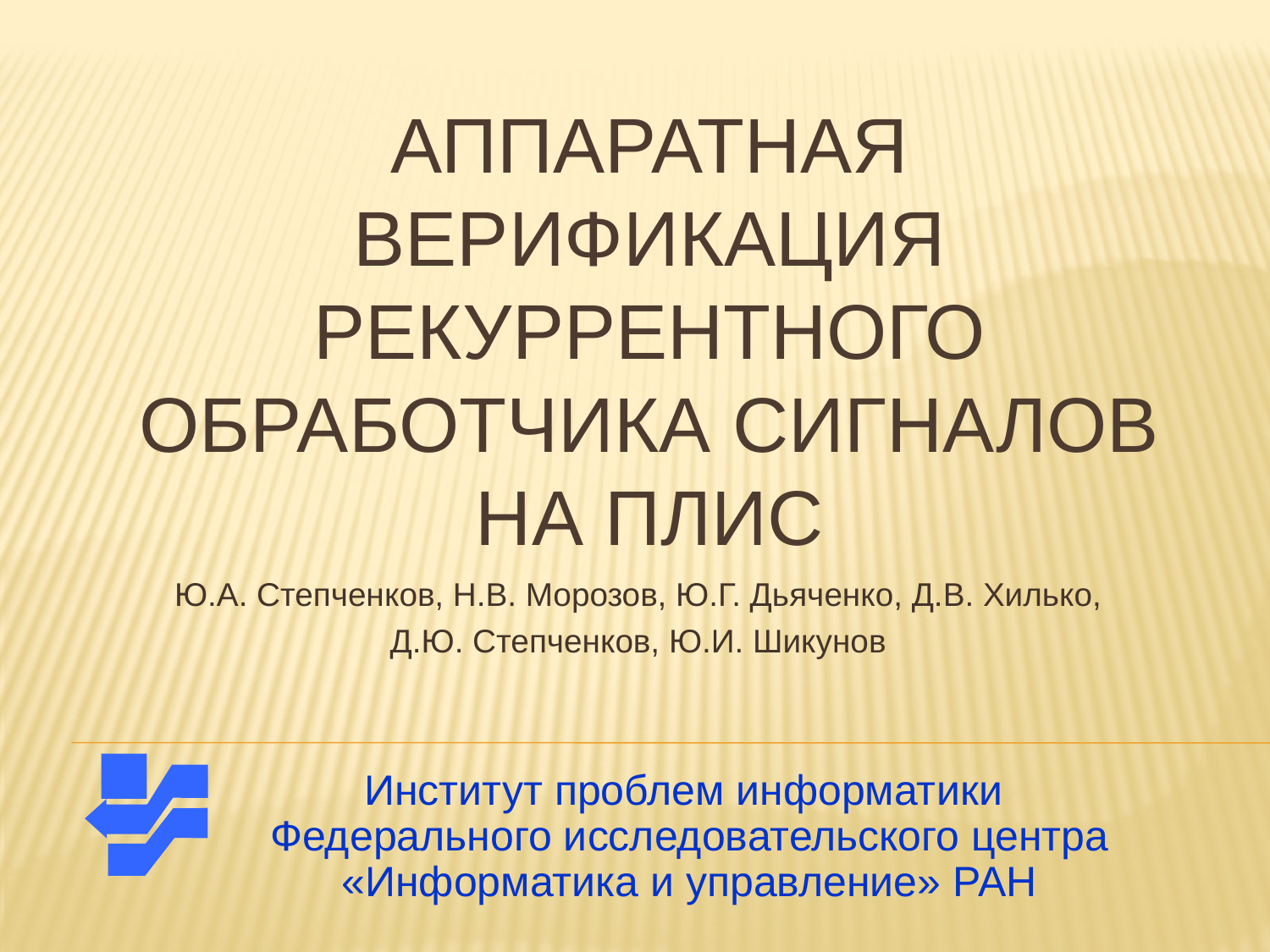

# Аппаратная верификация рекуррентного обработчика сигналов на ПЛИС

Ю.А. Степченков, Н.В. Морозов, Ю.Г. Дьяченко, Д.В. Хилько,
Д.Ю. Степченков, Ю.И. Шикунов

Институт проблем информатики
Федерального исследовательского центра «Информатика и управление» РАН